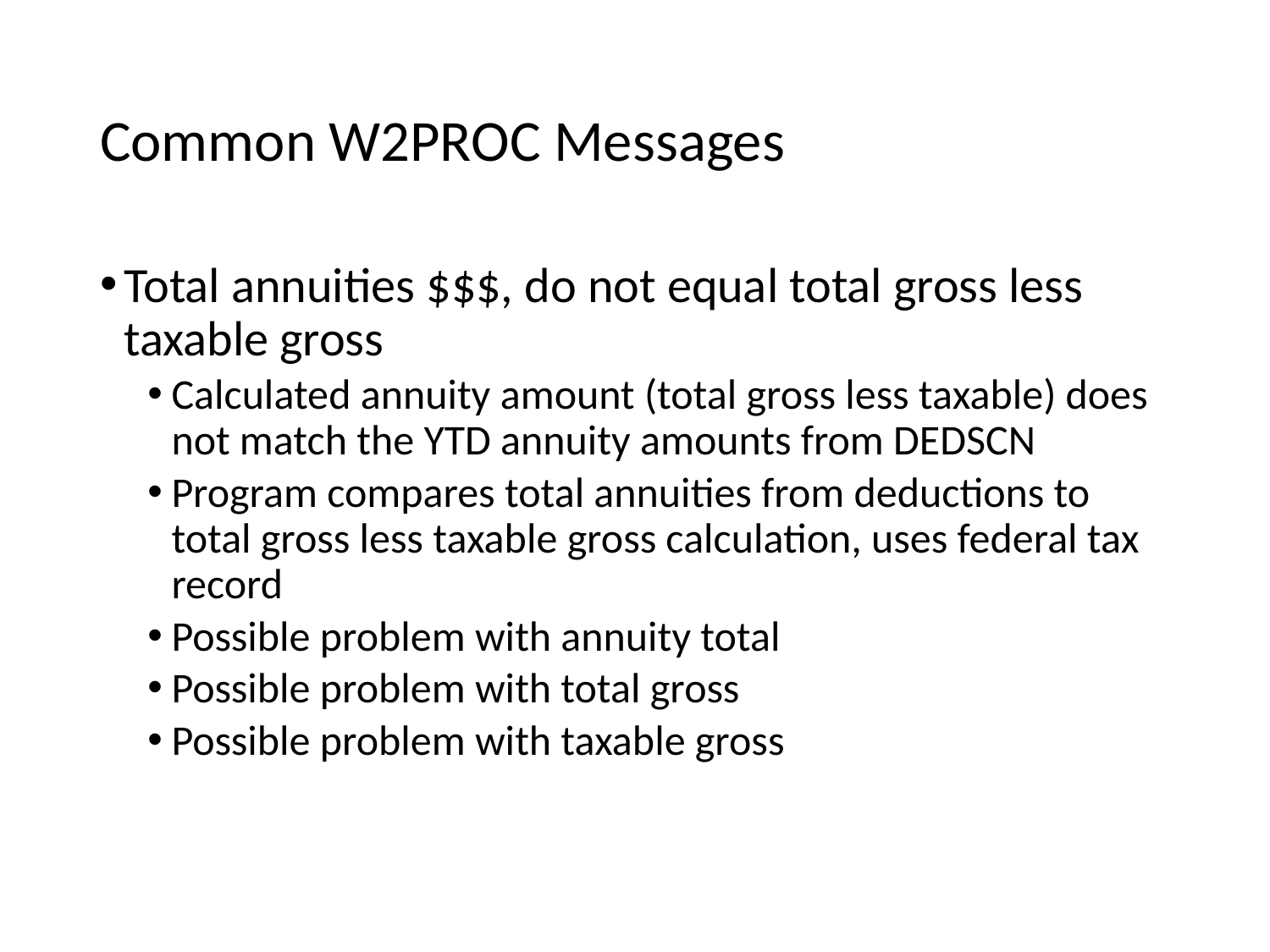

# Common W2PROC Messages
Total annuities $$$, do not equal total gross less taxable gross
Calculated annuity amount (total gross less taxable) does not match the YTD annuity amounts from DEDSCN
Program compares total annuities from deductions to total gross less taxable gross calculation, uses federal tax record
Possible problem with annuity total
Possible problem with total gross
Possible problem with taxable gross